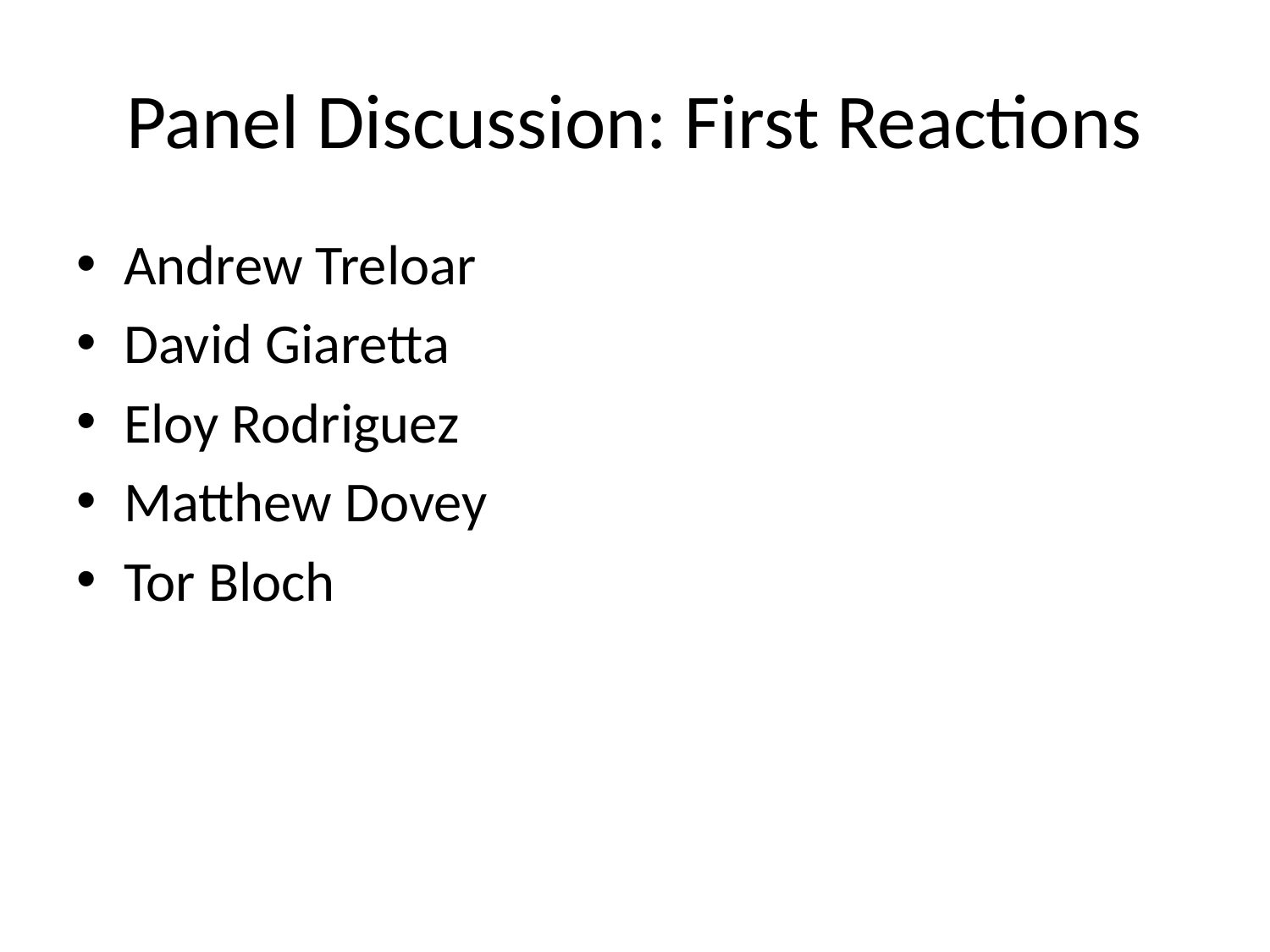

# Panel Discussion: First Reactions
Andrew Treloar
David Giaretta
Eloy Rodriguez
Matthew Dovey
Tor Bloch